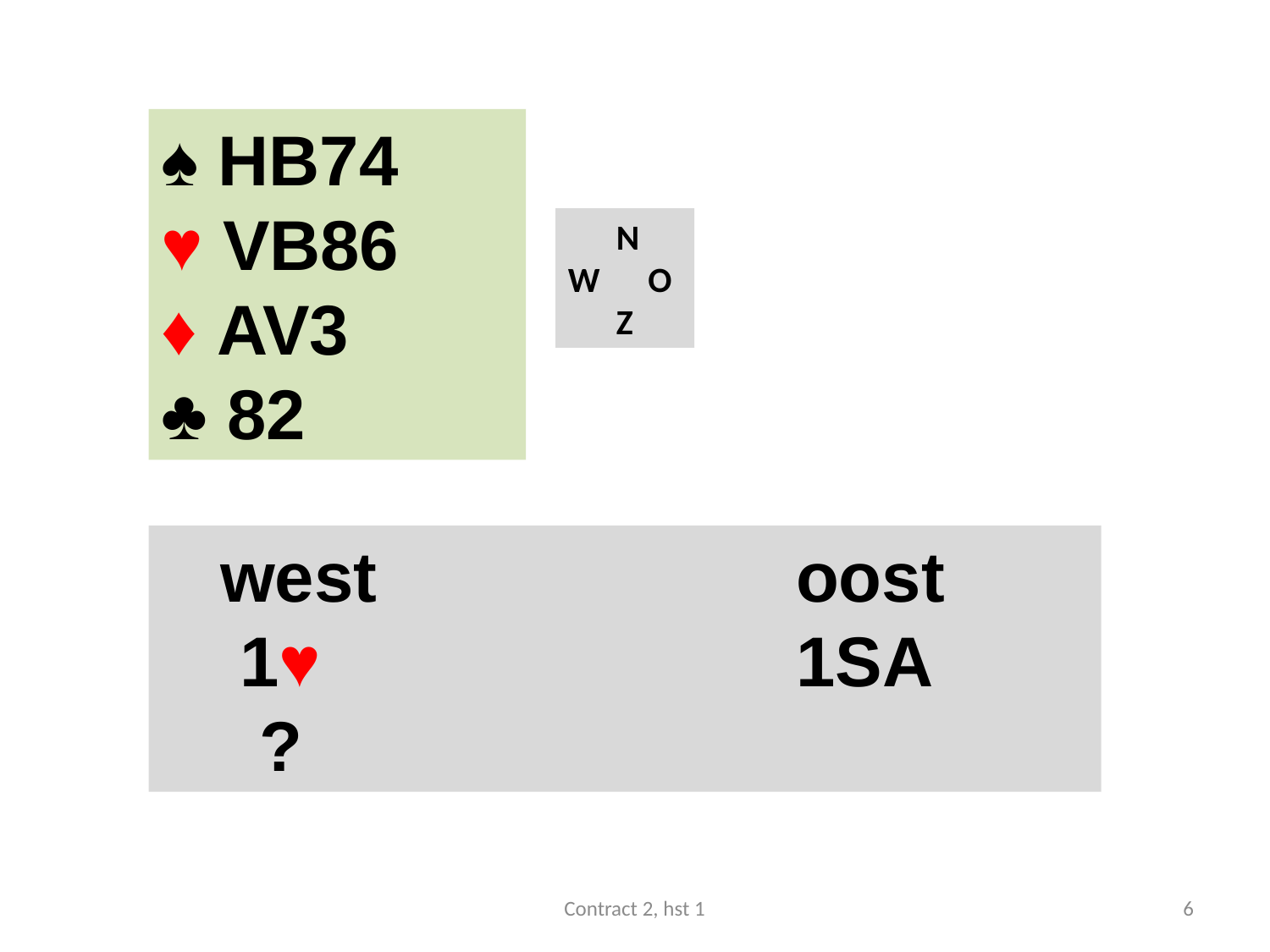

#
♠ HB74
♥ VB86
♦ AV3
♣ 82
      N
W      O
      Z
   west				oost
    1♥  				1SA
     ?

Contract 2, hst 1
6